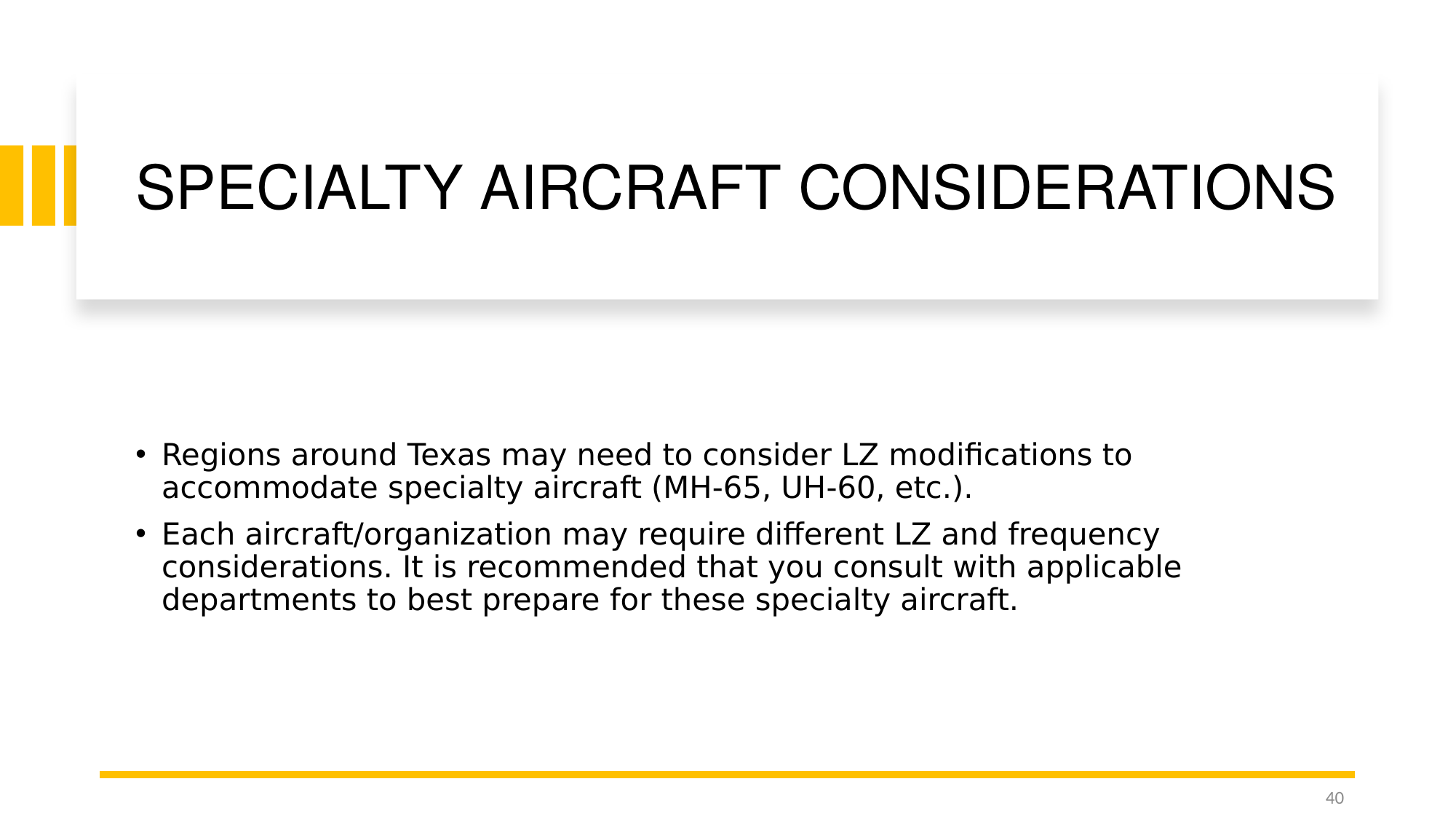

# SPECIALTY AIRCRAFT CONSIDERATIONS

Regions around Texas may need to consider LZ modifications to accommodate specialty aircraft (MH-65, UH-60, etc.).
Each aircraft/organization may require different LZ and frequency considerations. It is recommended that you consult with applicable departments to best prepare for these specialty aircraft.
40